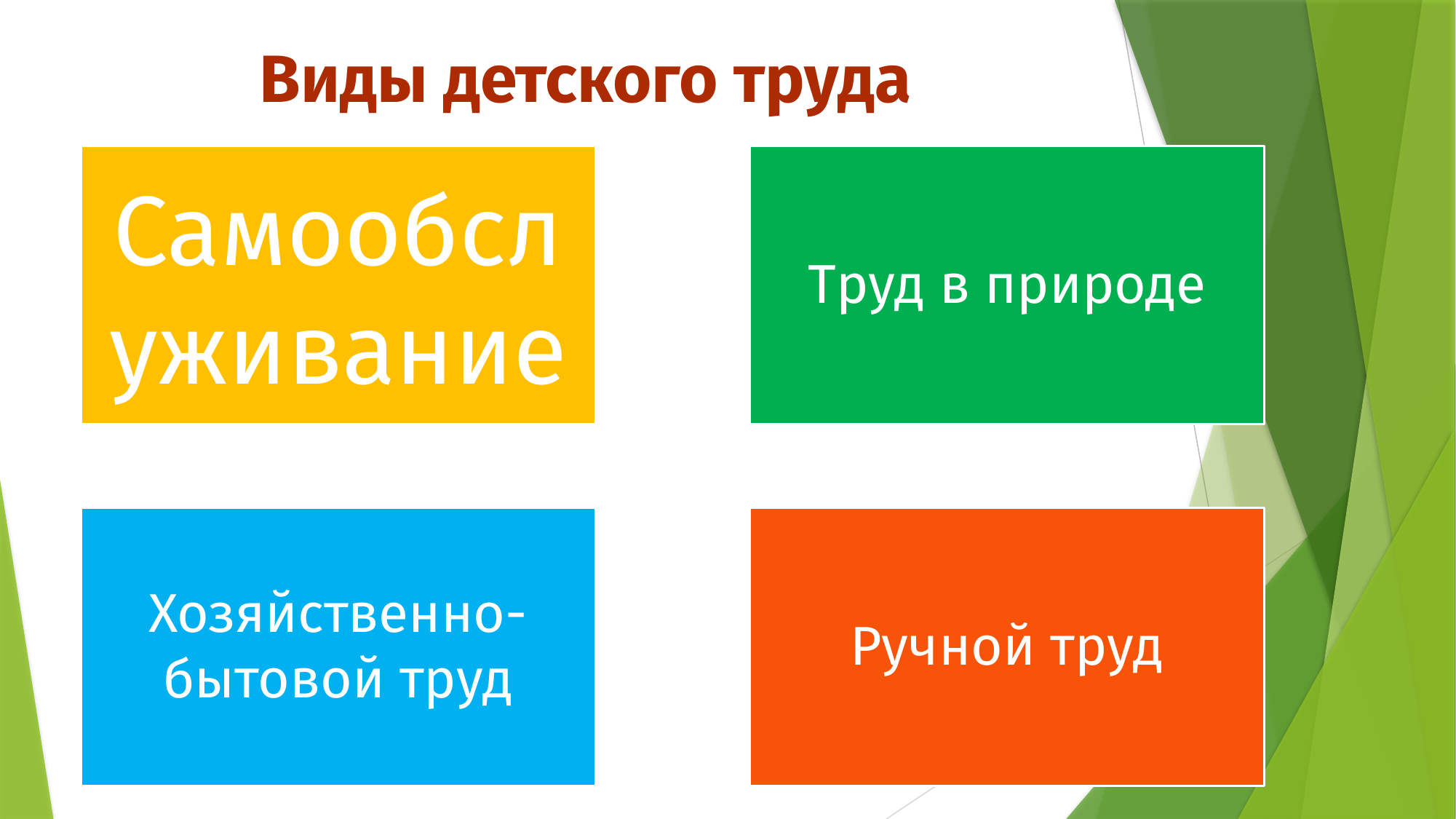

# Виды детского труда
Самообслуживание
Труд в природе
Хозяйственно-бытовой труд
Ручной труд